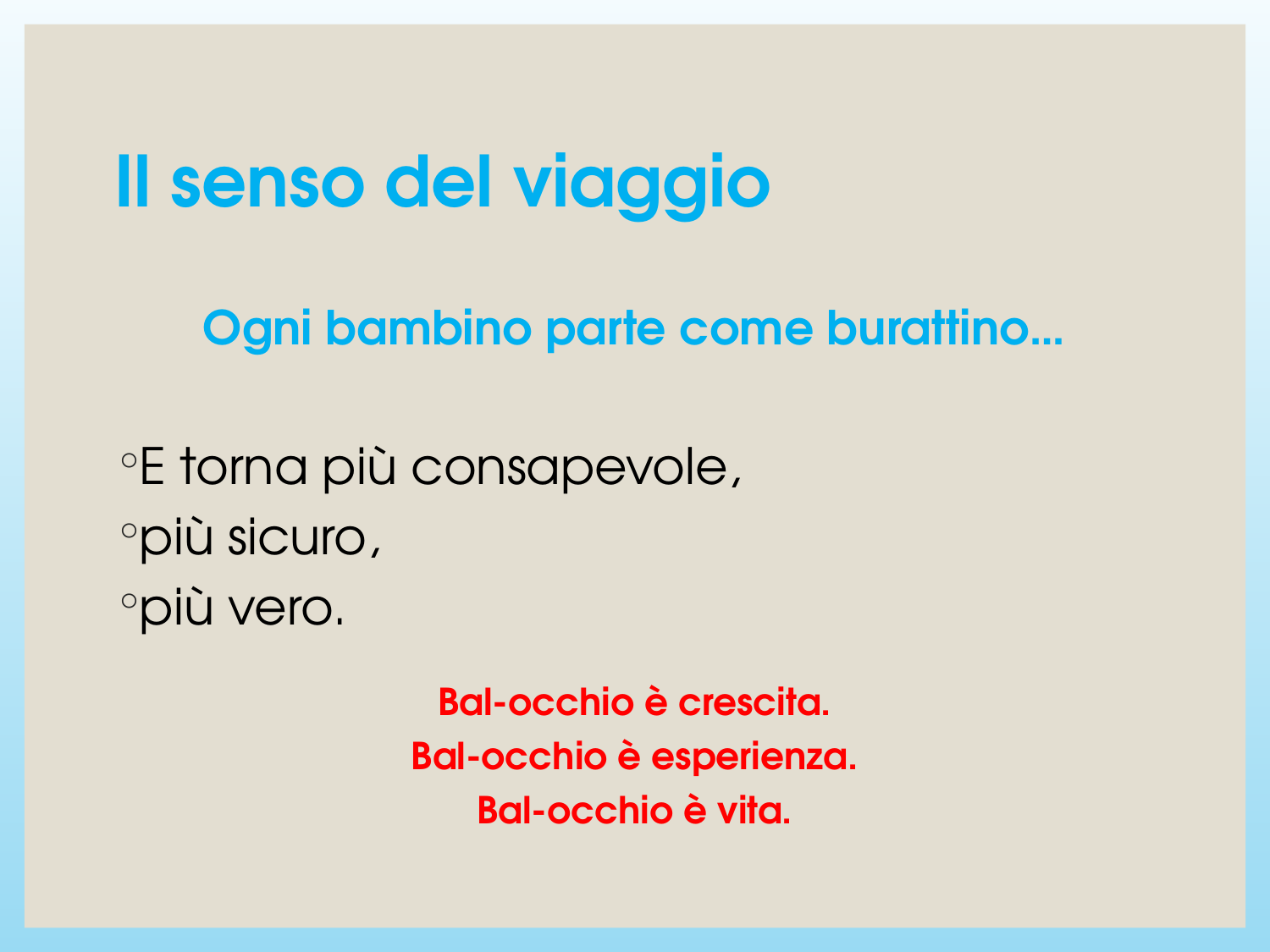

# Il senso del viaggio
Ogni bambino parte come burattino…

E torna più consapevole,
più sicuro,
più vero.

Bal-occhio è crescita.
Bal-occhio è esperienza.
Bal-occhio è vita.